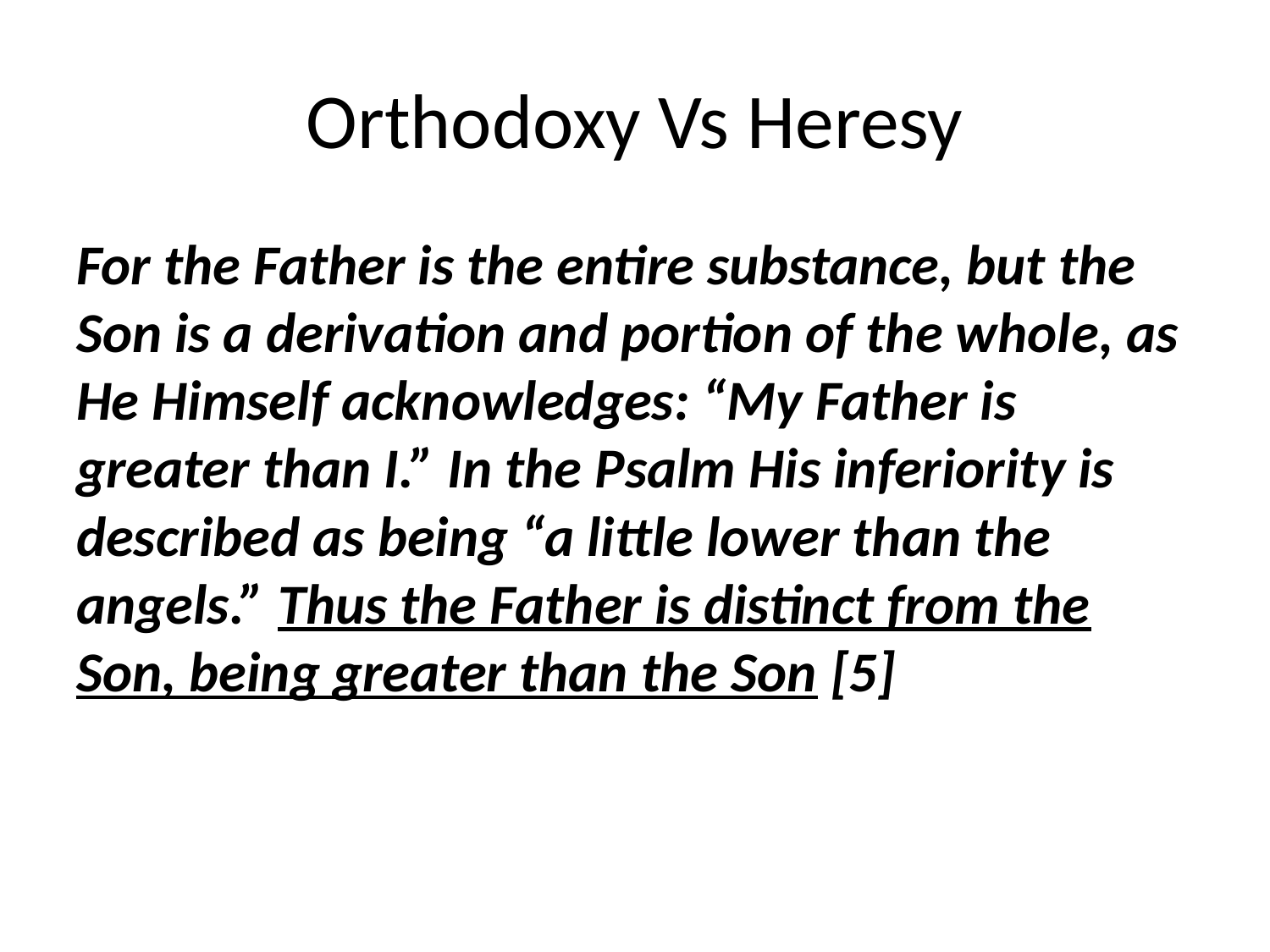

# Orthodoxy Vs Heresy
For the Father is the entire substance, but the Son is a derivation and portion of the whole, as He Himself acknowledges: “My Father is greater than I.” In the Psalm His inferiority is described as being “a little lower than the angels.” Thus the Father is distinct from the Son, being greater than the Son [5]